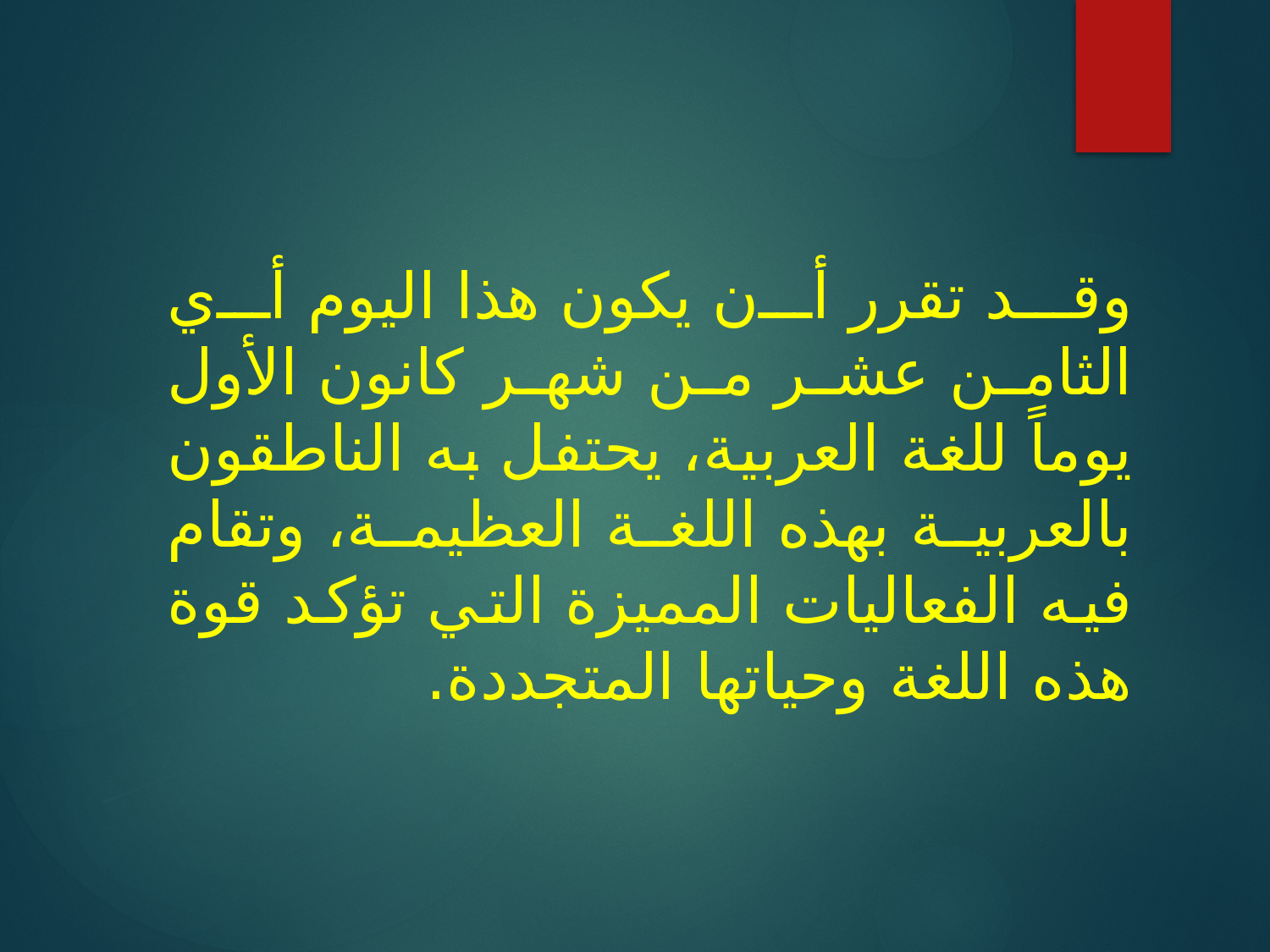

وقد تقرر أن يكون هذا اليوم أي الثامن عشر من شهر كانون الأول يوماً للغة العربية، يحتفل به الناطقون بالعربية بهذه اللغة العظيمة، وتقام فيه الفعاليات المميزة التي تؤكد قوة هذه اللغة وحياتها المتجددة.